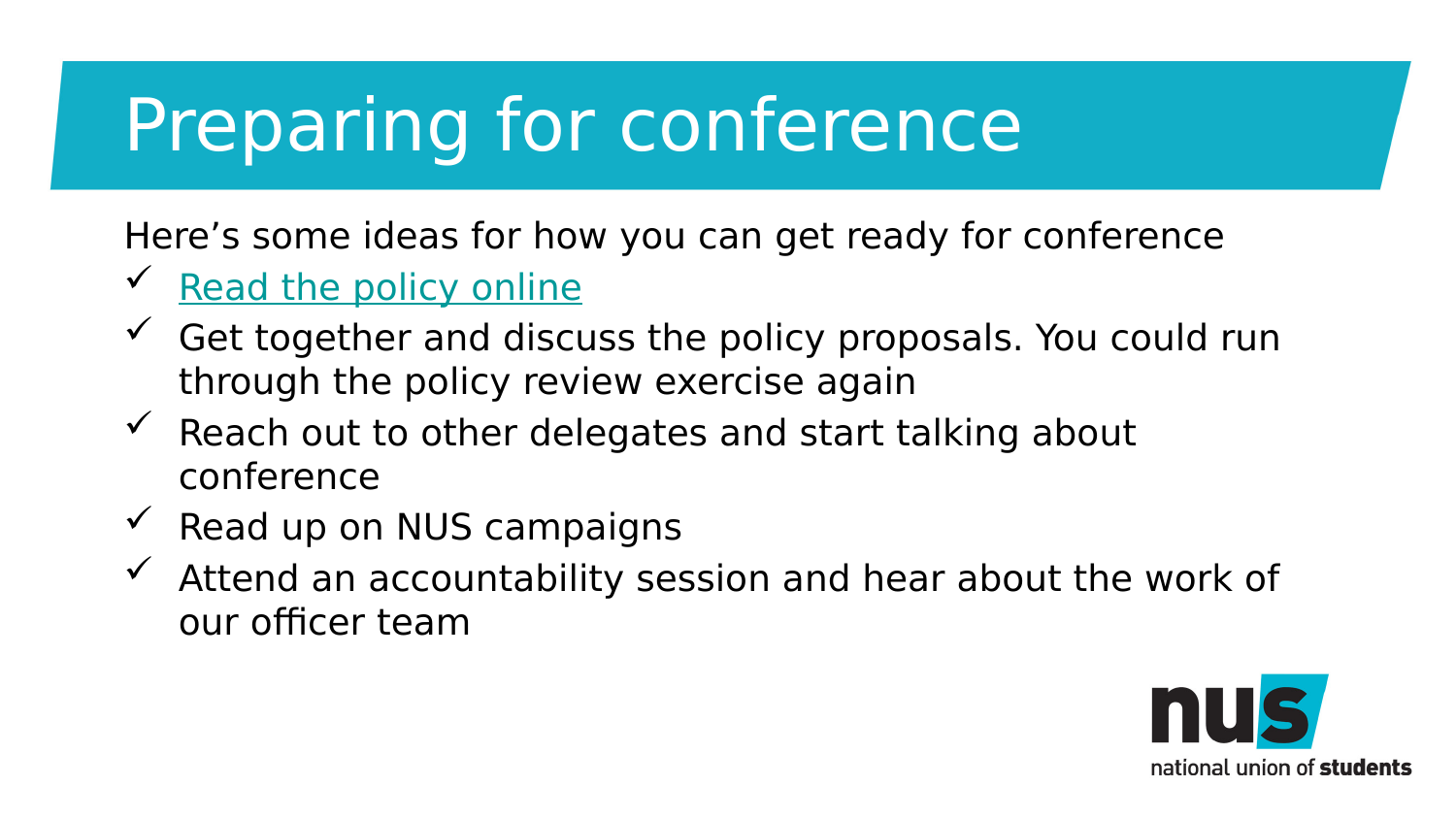

# Preparing for conference
Here’s some ideas for how you can get ready for conference
Read the policy online
Get together and discuss the policy proposals. You could run through the policy review exercise again
Reach out to other delegates and start talking about conference
Read up on NUS campaigns
Attend an accountability session and hear about the work of our officer team